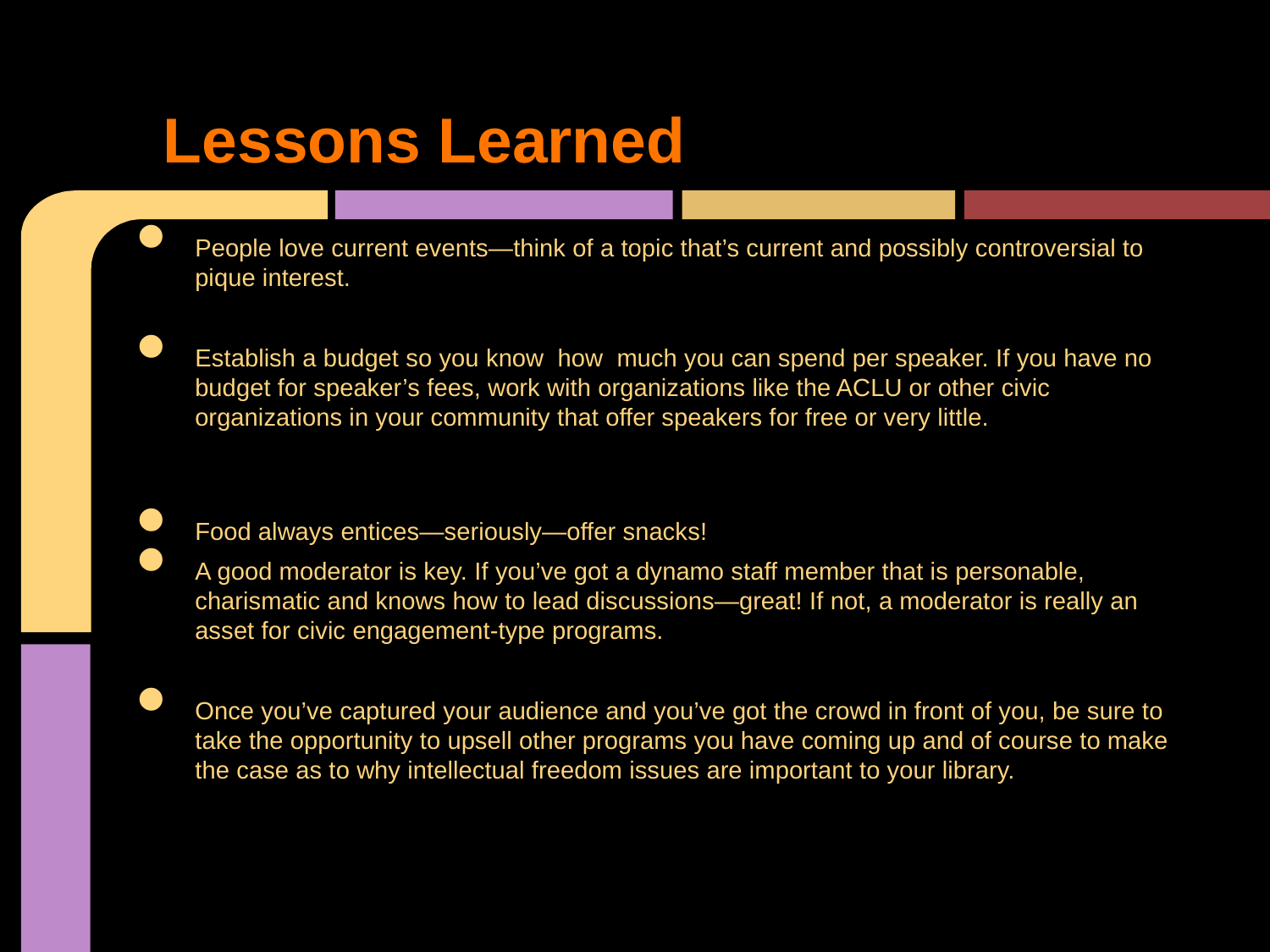

# Lessons Learned
People love current events—think of a topic that’s current and possibly controversial to pique interest.

Establish a budget so you know  how  much you can spend per speaker. If you have no budget for speaker’s fees, work with organizations like the ACLU or other civic organizations in your community that offer speakers for free or very little.

Food always entices—seriously—offer snacks!
A good moderator is key. If you’ve got a dynamo staff member that is personable, charismatic and knows how to lead discussions—great! If not, a moderator is really an asset for civic engagement-type programs.

Once you’ve captured your audience and you’ve got the crowd in front of you, be sure to take the opportunity to upsell other programs you have coming up and of course to make the case as to why intellectual freedom issues are important to your library.